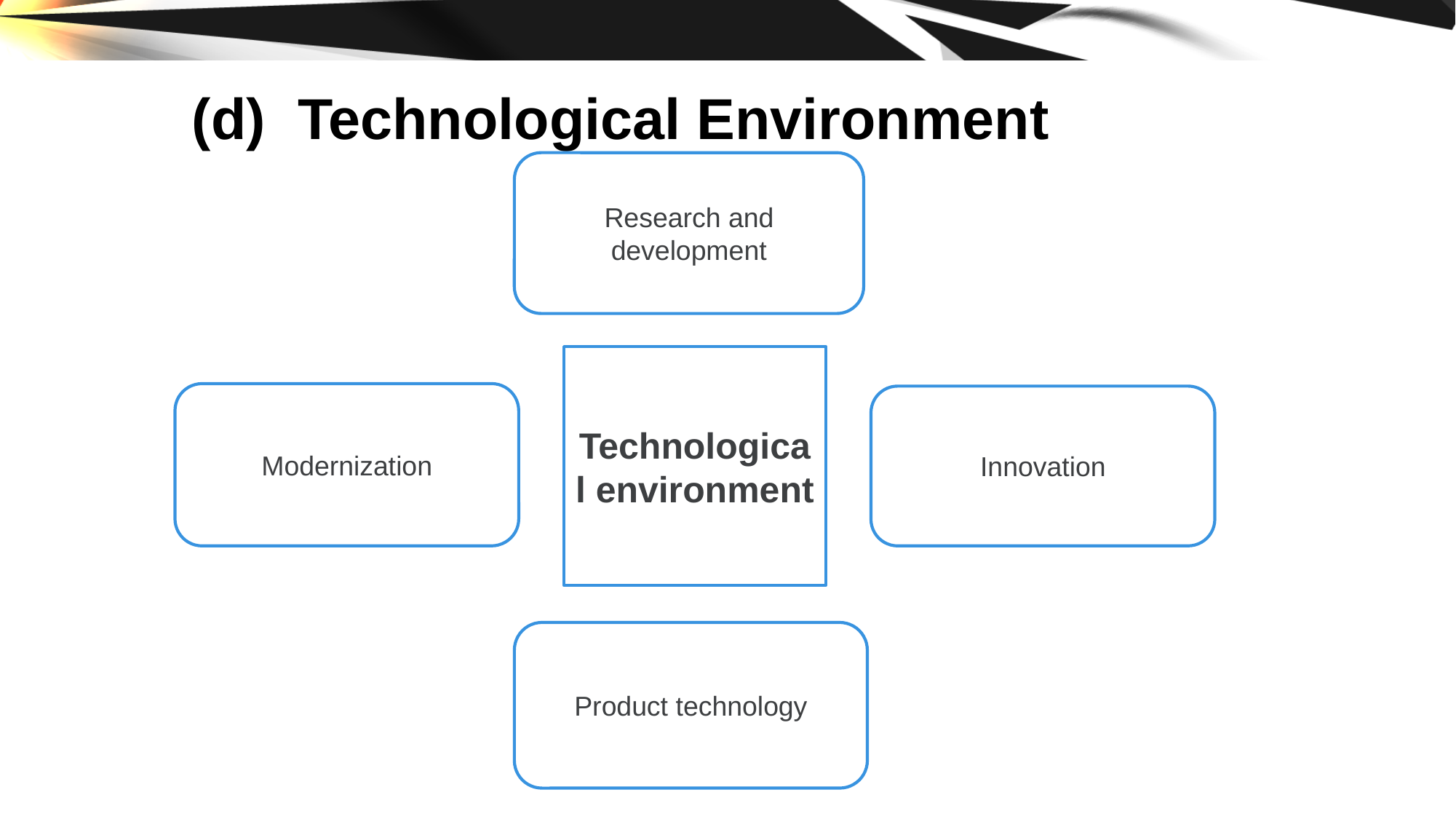

(d)  Technological Environment
Research and development
Technological environment
Modernization
Innovation
Product technology